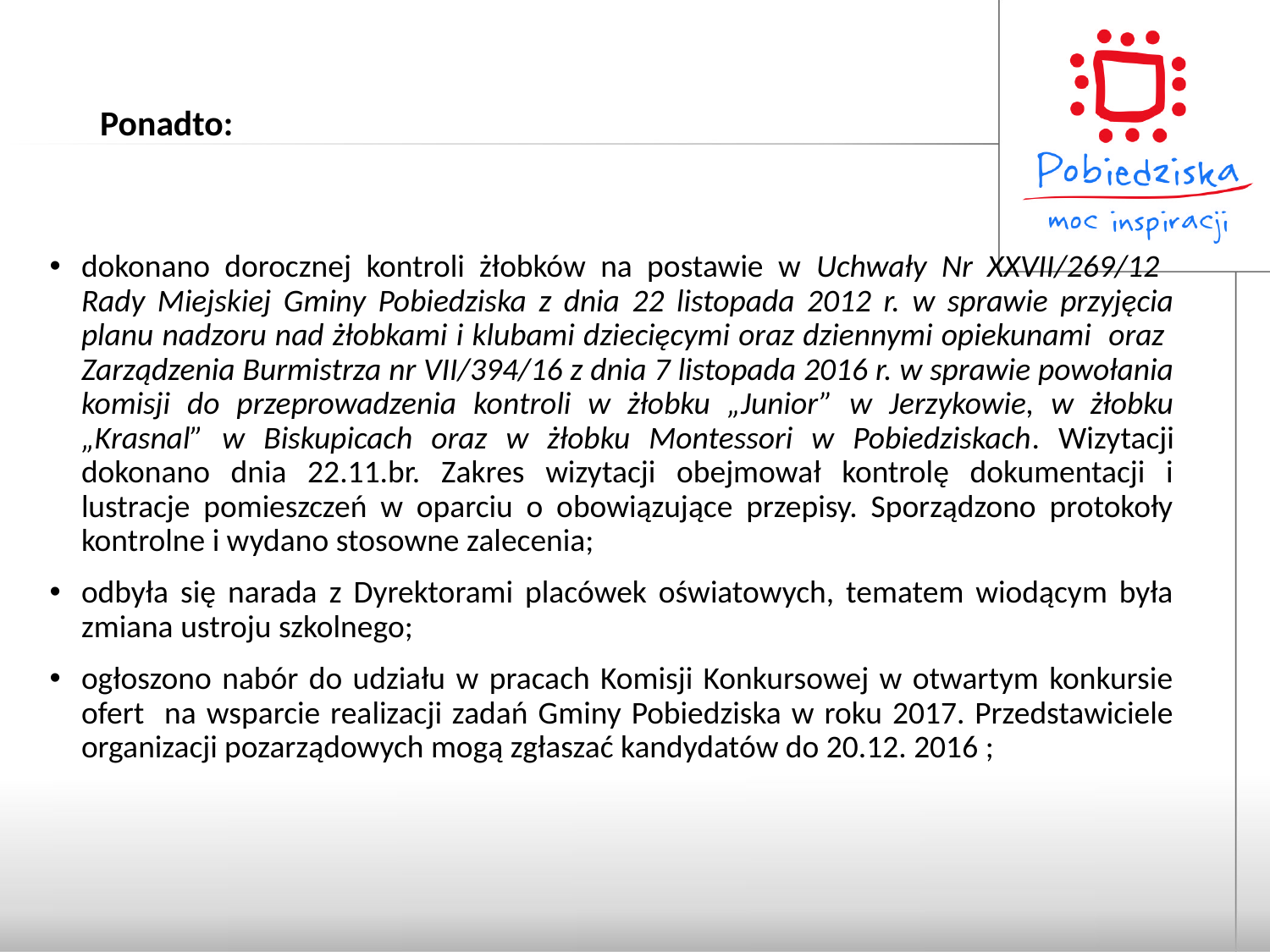

# Ponadto:
dokonano dorocznej kontroli żłobków na postawie w Uchwały Nr XXVII/269/12
Rady Miejskiej Gminy Pobiedziska z dnia 22 listopada 2012 r. w sprawie przyjęcia planu nadzoru nad żłobkami i klubami dziecięcymi oraz dziennymi opiekunami  oraz  Zarządzenia Burmistrza nr VII/394/16 z dnia 7 listopada 2016 r. w sprawie powołania komisji do przeprowadzenia kontroli w żłobku „Junior” w Jerzykowie, w żłobku „Krasnal” w Biskupicach oraz w żłobku Montessori w Pobiedziskach. Wizytacji dokonano dnia 22.11.br. Zakres wizytacji obejmował kontrolę dokumentacji i lustracje pomieszczeń w oparciu o obowiązujące przepisy. Sporządzono protokoły kontrolne i wydano stosowne zalecenia;
odbyła się narada z Dyrektorami placówek oświatowych, tematem wiodącym była zmiana ustroju szkolnego;
ogłoszono nabór do udziału w pracach Komisji Konkursowej w otwartym konkursie ofert  na wsparcie realizacji zadań Gminy Pobiedziska w roku 2017. Przedstawiciele organizacji pozarządowych mogą zgłaszać kandydatów do 20.12. 2016 ;